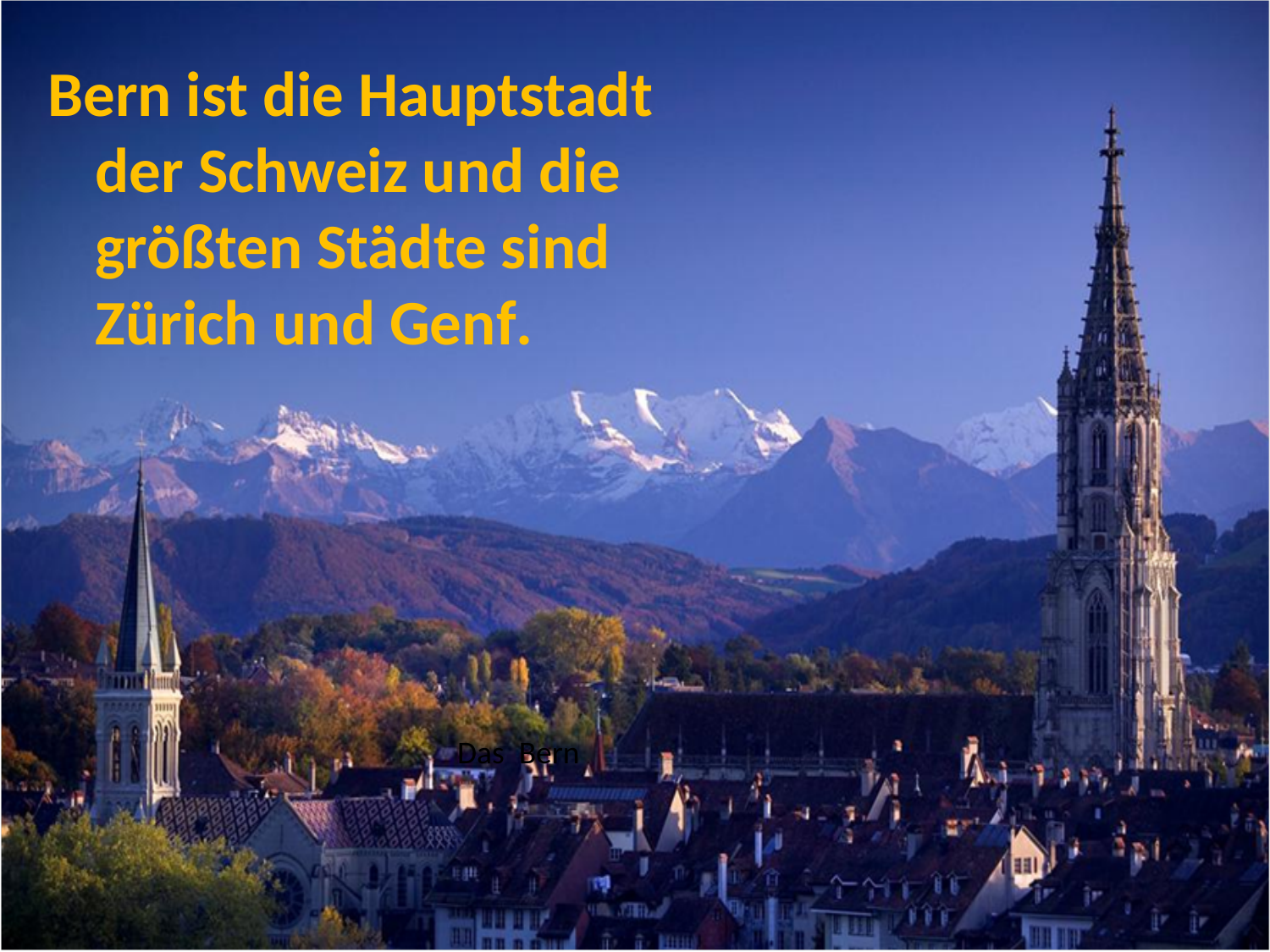

Bern ist die Hauptstadt der Schweiz und die größten Städte sind Zürich und Genf.
Das  Bern